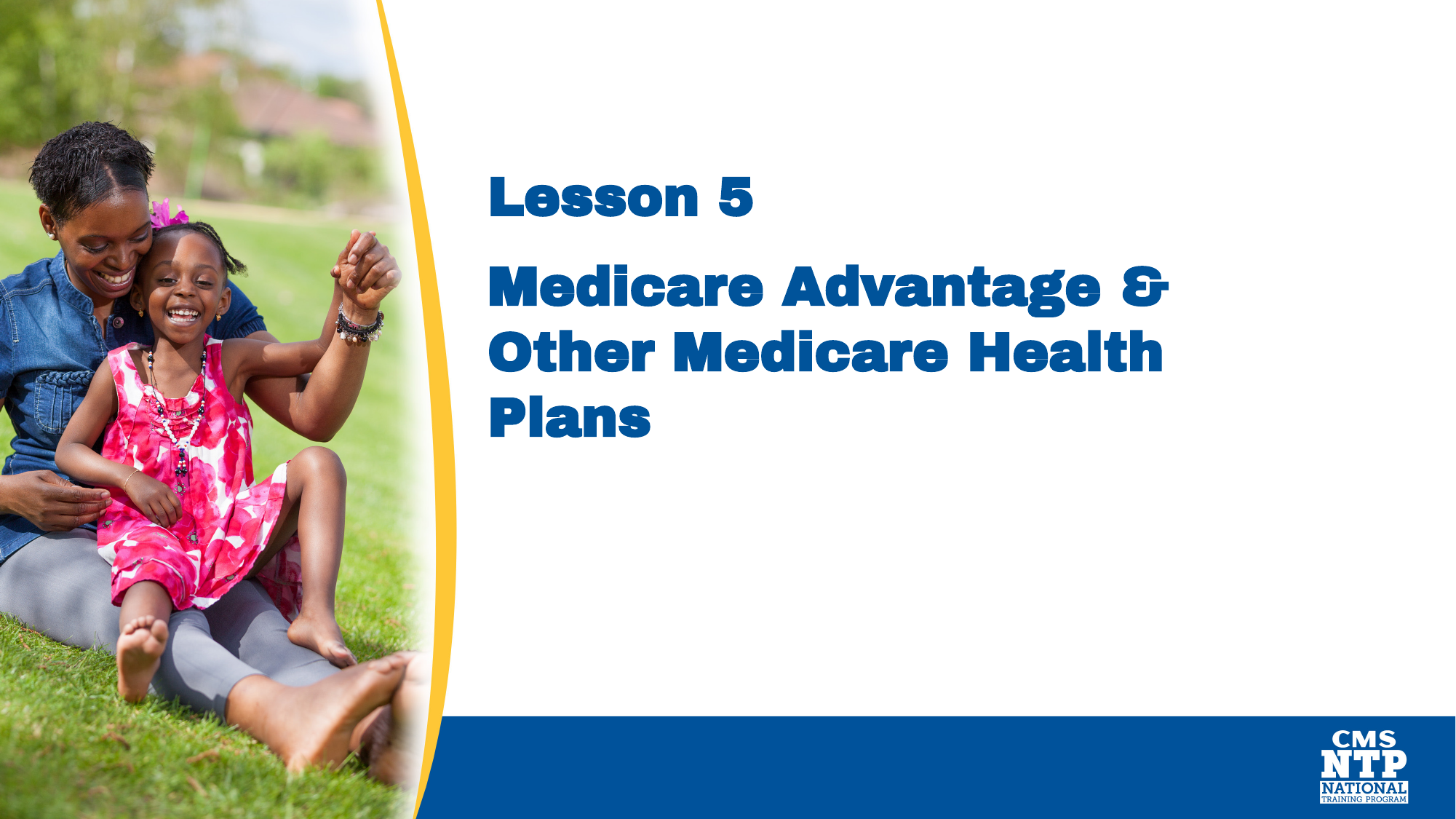

# Lesson 5
Medicare Advantage & Other Medicare Health Plans